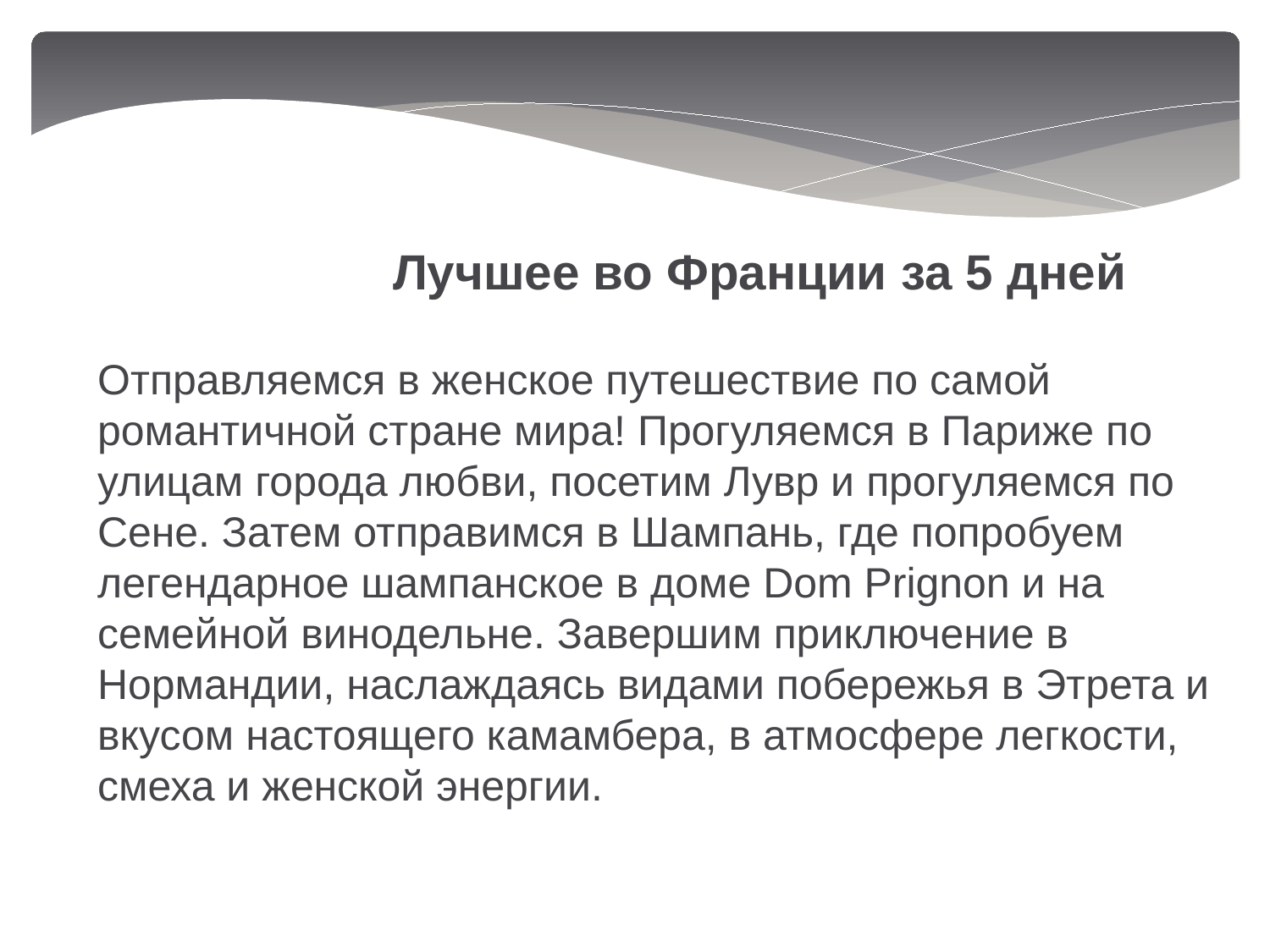

# Лучшее во Франции за 5 дней
Отправляемся в женское путешествие по самой романтичной стране мира! Прогуляемся в Париже по улицам города любви, посетим Лувр и прогуляемся по Сене. Затем отправимся в Шампань, где попробуем легендарное шампанское в доме Dom Prignon и на семейной винодельне. Завершим приключение в Нормандии, наслаждаясь видами побережья в Этрета и вкусом настоящего камамбера, в атмосфере легкости, смеха и женской энергии.